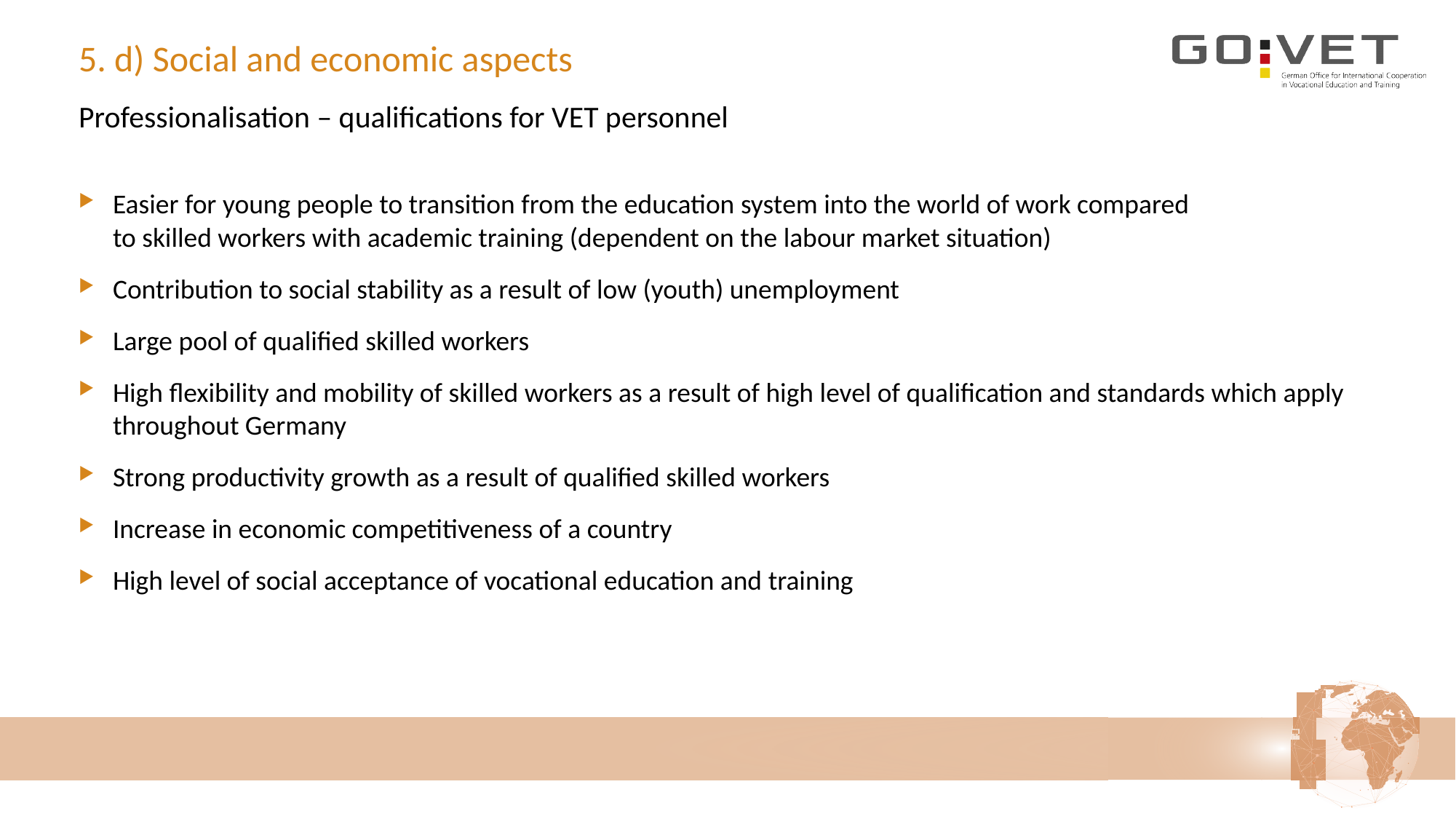

# 5. d) Social and economic aspects
Professionalisation – qualifications for VET personnel
Easier for young people to transition from the education system into the world of work compared
to skilled workers with academic training (dependent on the labour market situation)
Contribution to social stability as a result of low (youth) unemployment
Large pool of qualified skilled workers
High flexibility and mobility of skilled workers as a result of high level of qualification and standards which apply throughout Germany
Strong productivity growth as a result of qualified skilled workers
Increase in economic competitiveness of a country
High level of social acceptance of vocational education and training